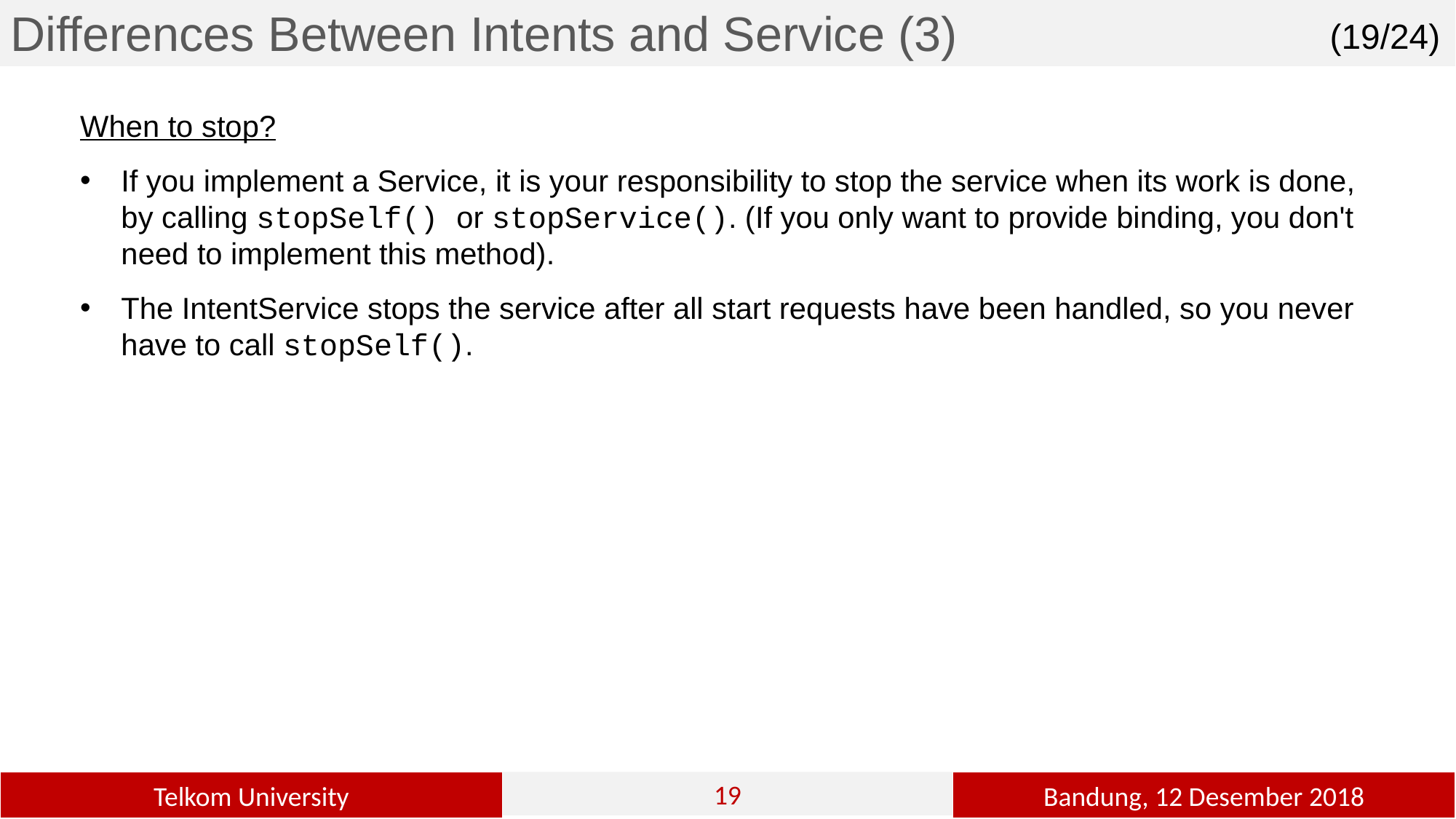

Differences Between Intents and Service (3)
(19/24)
When to stop?
If you implement a Service, it is your responsibility to stop the service when its work is done, by calling stopSelf() or stopService(). (If you only want to provide binding, you don't need to implement this method).
The IntentService stops the service after all start requests have been handled, so you never have to call stopSelf().
19
2
Bandung, 12 Desember 2018
Telkom University
19
19
19
19